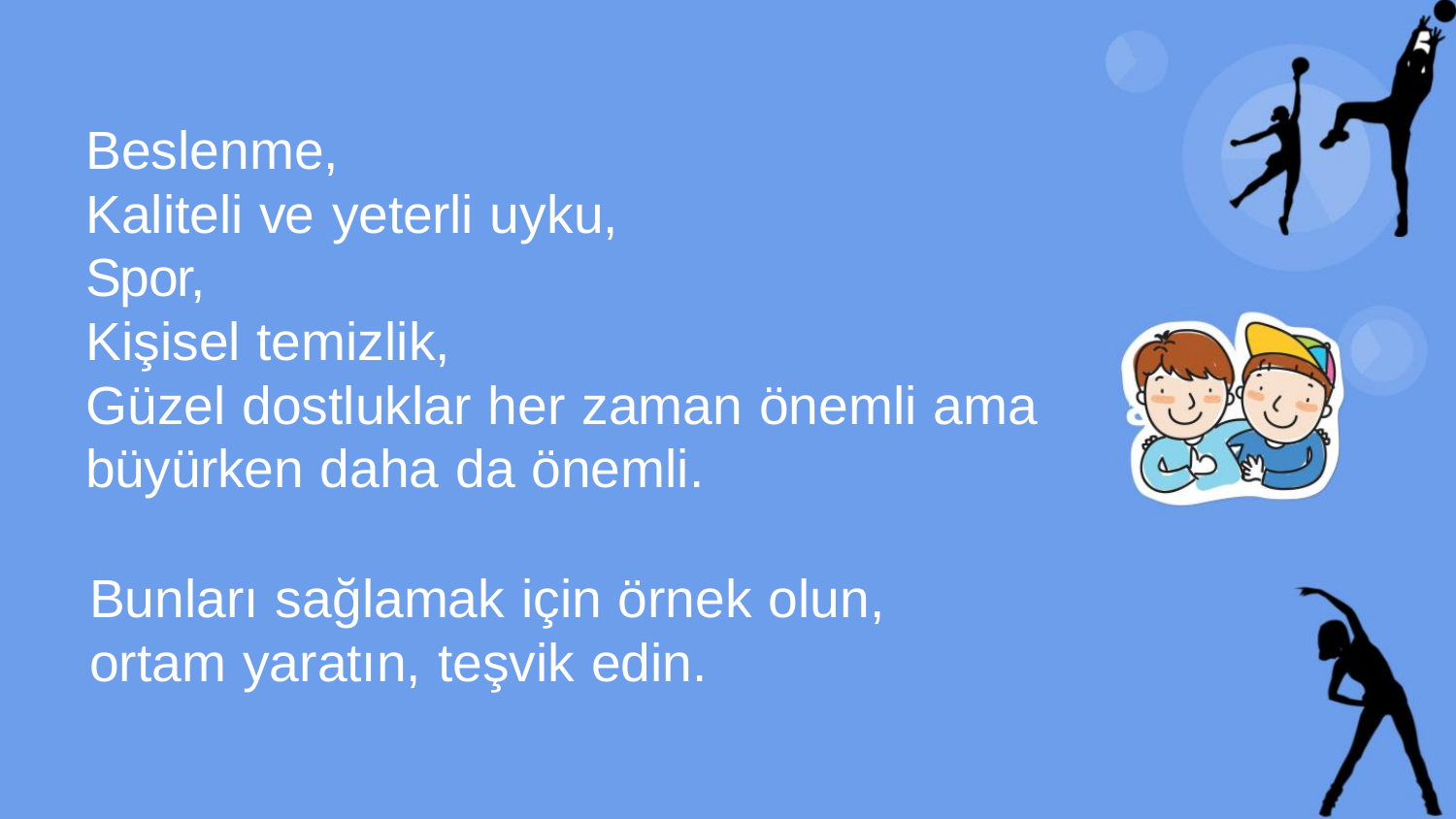

Beslenme,
Kaliteli ve yeterli uyku,
Spor,
Kişisel temizlik,
Güzel dostluklar her zaman önemli ama
büyürken daha da önemli.
Bunları sağlamak için örnek olun,
ortam yaratın, teşvik edin.